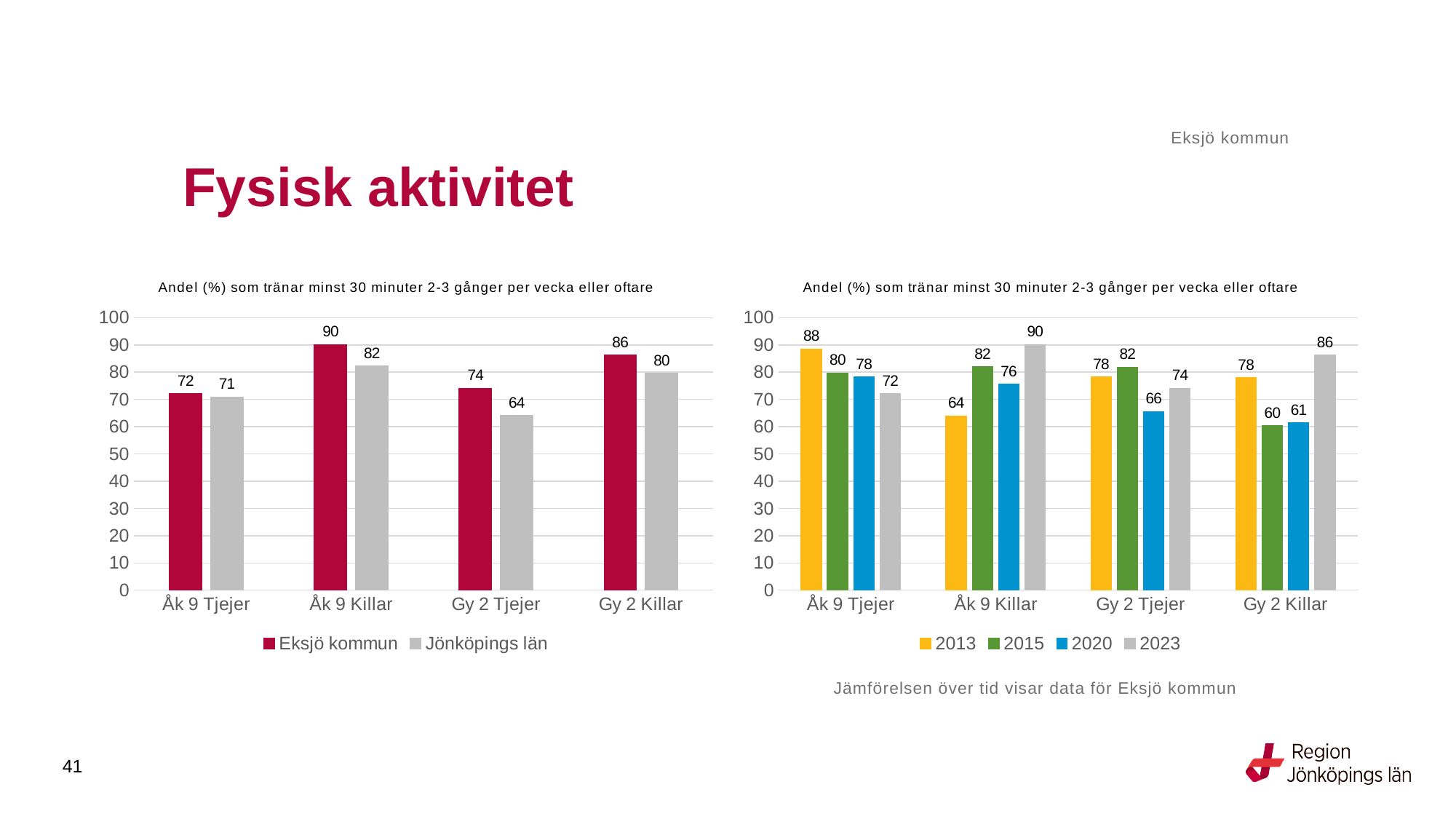

Eksjö kommun
# Fysisk aktivitet

### Chart: Andel (%) som tränar minst 30 minuter 2-3 gånger per vecka eller oftare

| Category | Eksjö kommun | Jönköpings län |
|---|---|---|
| Åk 9 Tjejer | 72.093 | 70.9079 |
| Åk 9 Killar | 90.1961 | 82.2122 |
| Gy 2 Tjejer | 74.1176 | 64.0625 |
| Gy 2 Killar | 86.2069 | 79.5836 |

### Chart: Andel (%) som tränar minst 30 minuter 2-3 gånger per vecka eller oftare

| Category | 2013 | 2015 | 2020 | 2023 |
|---|---|---|---|---|
| Åk 9 Tjejer | 88.4615 | 79.7468 | 78.2609 | 72.093 |
| Åk 9 Killar | 64.0 | 81.9444 | 75.6098 | 90.1961 |
| Gy 2 Tjejer | 78.2609 | 81.8182 | 65.5172 | 74.1176 |
| Gy 2 Killar | 77.9412 | 60.3774 | 61.4679 | 86.2069 |
Jämförelsen över tid visar data för Eksjö kommun
41